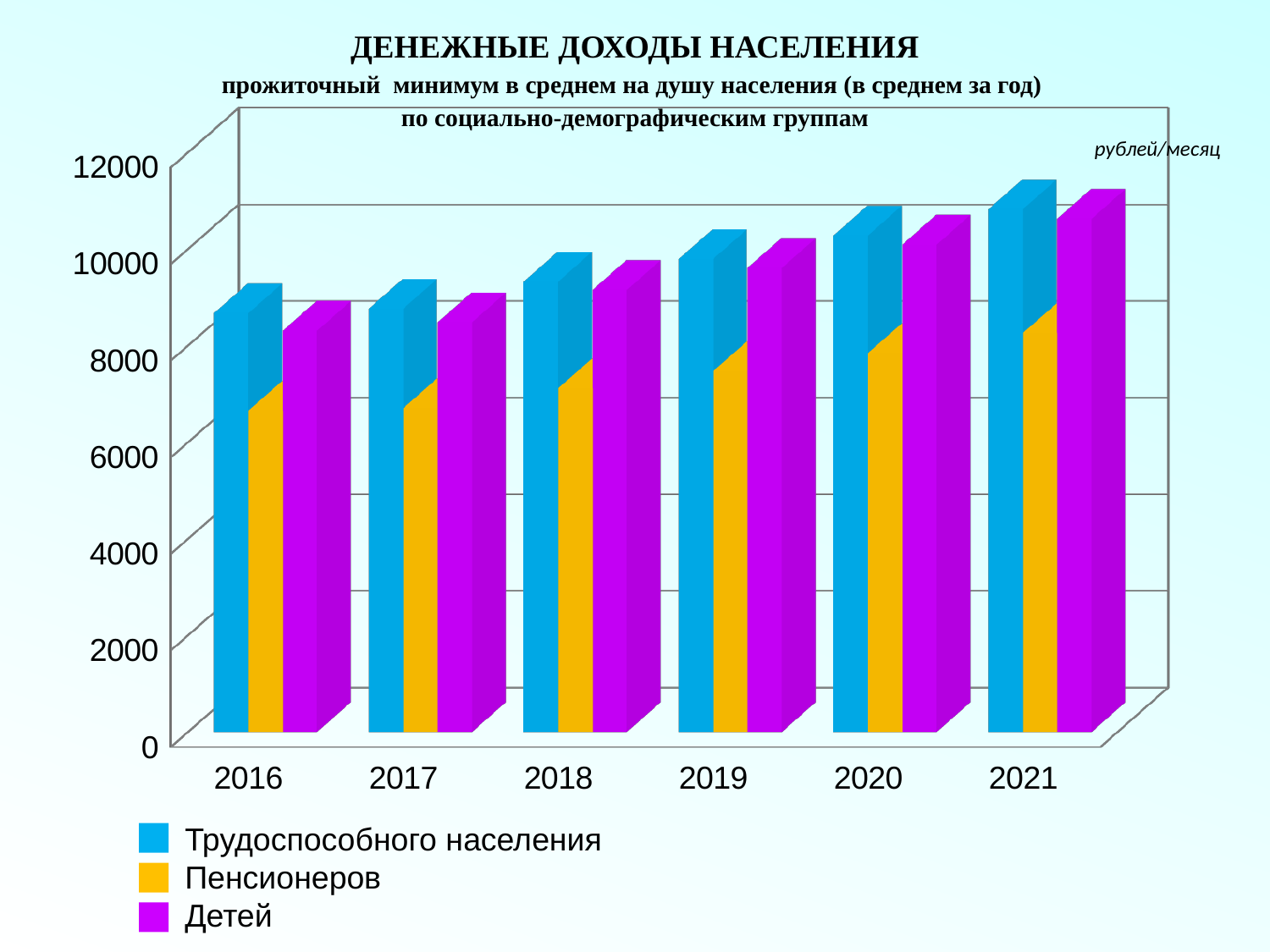

ДЕНЕЖНЫЕ ДОХОДЫ НАСЕЛЕНИЯ
прожиточный  минимум в среднем на душу населения (в среднем за год)
по социально-демографическим группам

[unsupported chart]

рублей/месяц
      Трудоспособного населения
      Пенсионеров
      Детей